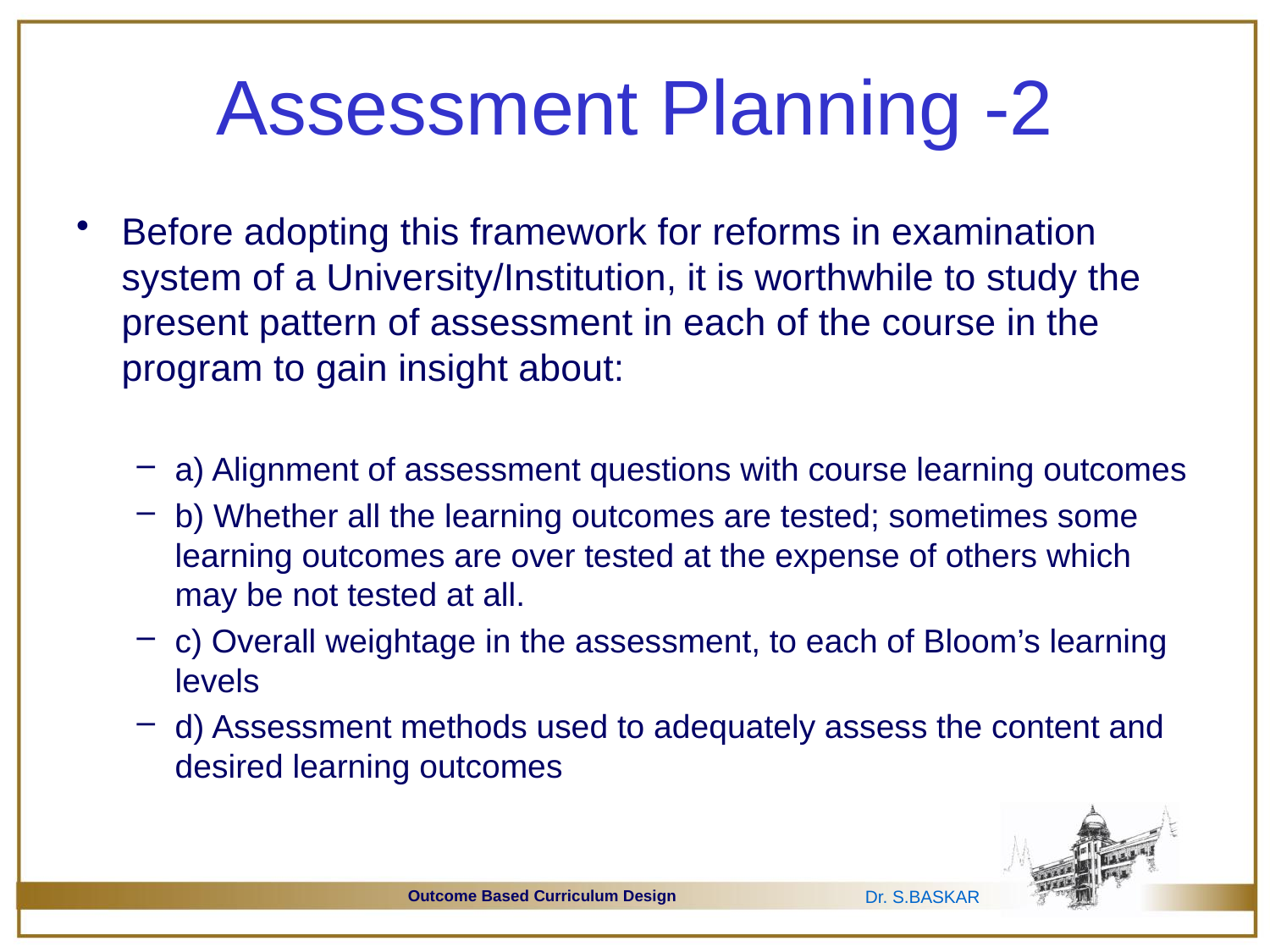

# Assessment Planning -2
Before adopting this framework for reforms in examination system of a University/Institution, it is worthwhile to study the present pattern of assessment in each of the course in the program to gain insight about:

a) Alignment of assessment questions with course learning outcomes
b) Whether all the learning outcomes are tested; sometimes some learning outcomes are over tested at the expense of others which may be not tested at all.
c) Overall weightage in the assessment, to each of Bloom’s learning levels
d) Assessment methods used to adequately assess the content and desired learning outcomes